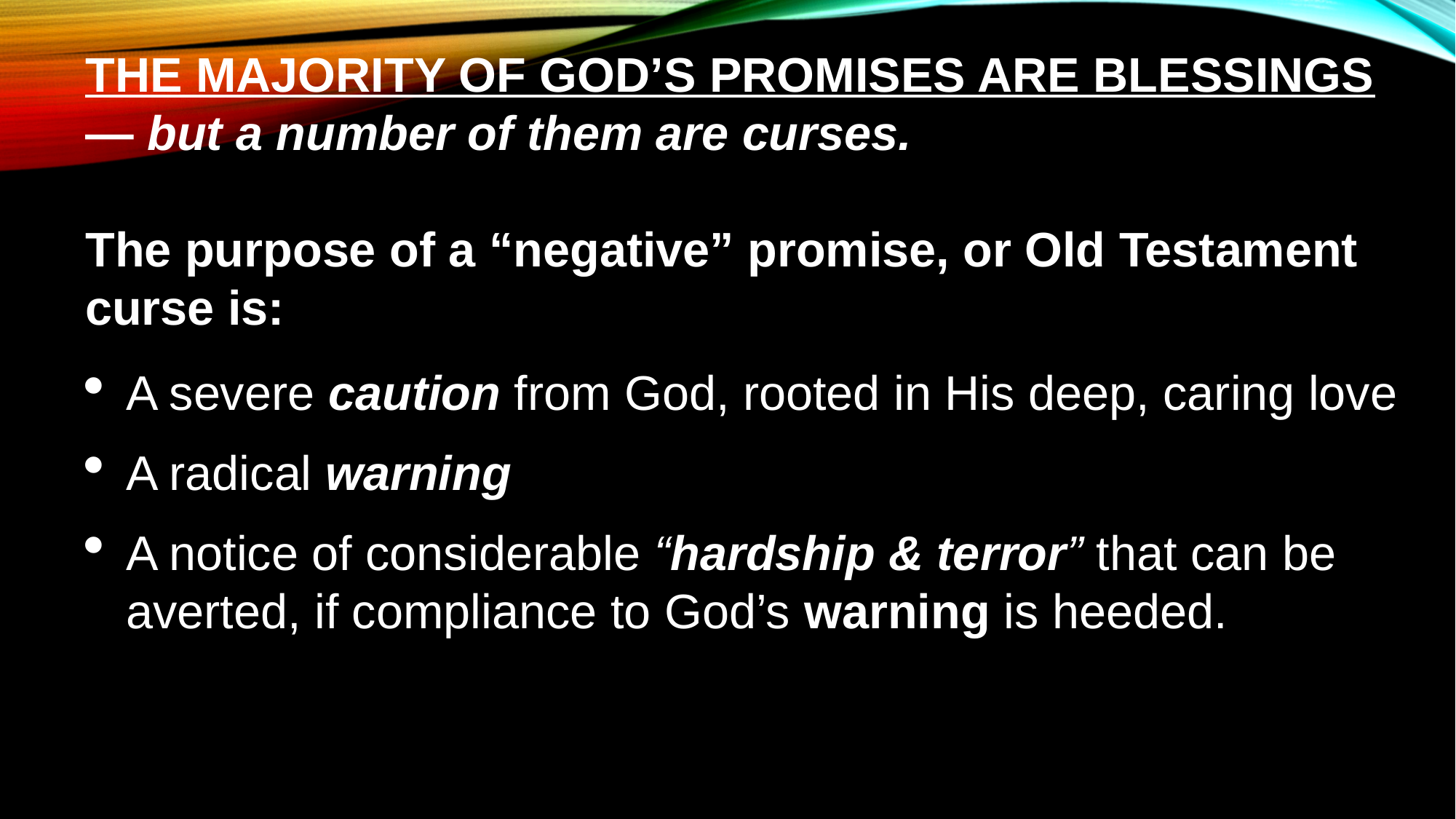

THE MAJORITY OF GOD’S PROMISES ARE BLESSINGS
— but a number of them are curses.

The purpose of a “negative” promise, or Old Testament curse is:

A severe caution from God, rooted in His deep, caring love

A radical warning

A notice of considerable “hardship & terror” that can be averted, if compliance to God’s warning is heeded.